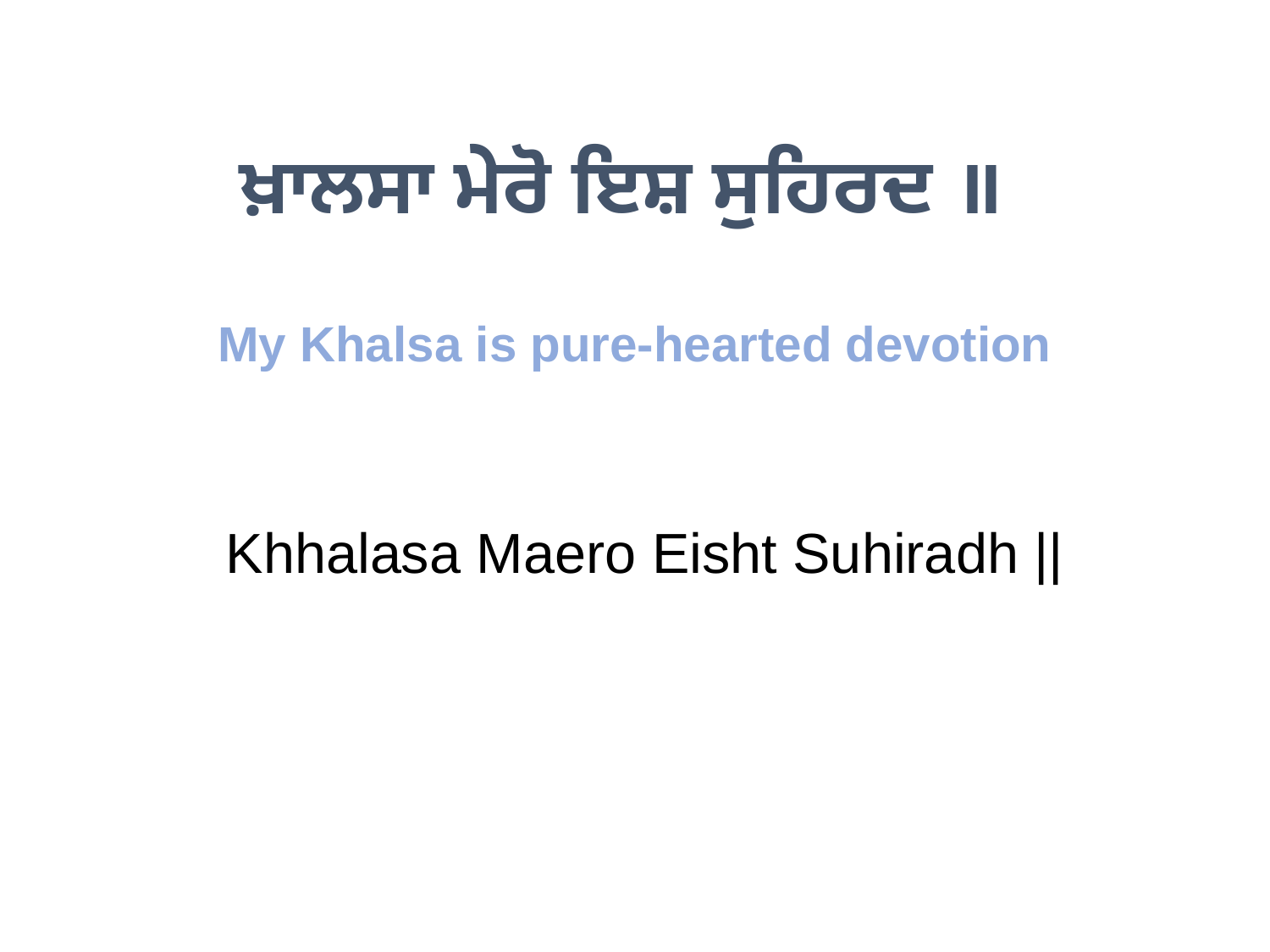

ਖ਼ਾਲਸਾ ਮੇਰੋ ਇਸ਼† ਸੁਹਿਰਦ ॥
My Khalsa is pure-hearted devotion
Khhalasa Maero Eisht Suhiradh ||